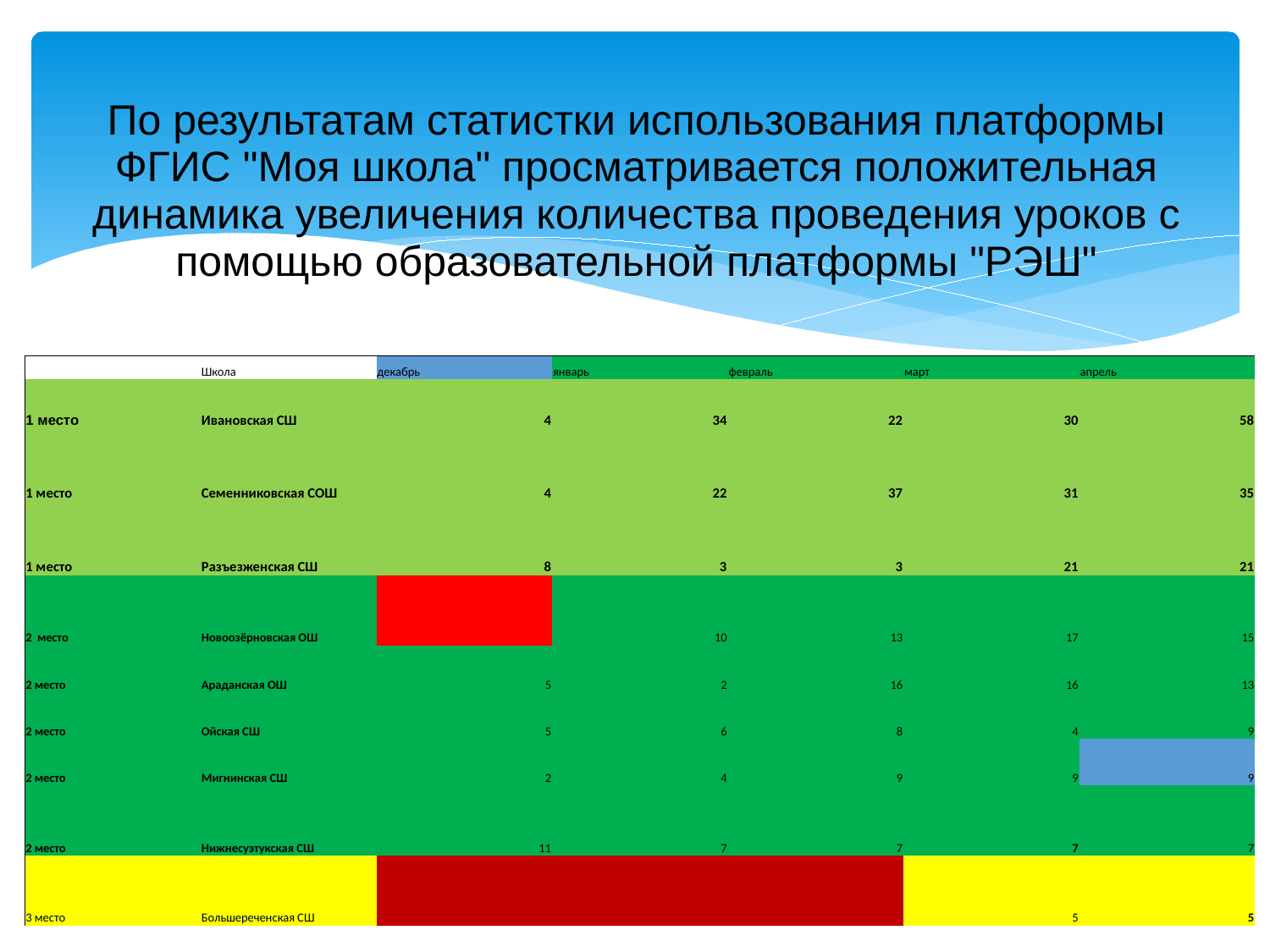

# По результатам статистки использования платформы ФГИС "Моя школа" просматривается положительная динамика увеличения количества проведения уроков с помощью образовательной платформы "РЭШ"
|  | Школа | декабрь | январь | февраль | март | апрель |
| --- | --- | --- | --- | --- | --- | --- |
| 1 место | Ивановская СШ | 4 | 34 | 22 | 30 | 58 |
| 1 место | Семенниковская СОШ | 4 | 22 | 37 | 31 | 35 |
| 1 место | Разъезженская СШ | 8 | 3 | 3 | 21 | 21 |
| 2 место | Новоозёрновская ОШ |  | 10 | 13 | 17 | 15 |
| 2 место | Араданская ОШ | 5 | 2 | 16 | 16 | 13 |
| 2 место | Ойская СШ | 5 | 6 | 8 | 4 | 9 |
| 2 место | Мигнинская СШ | 2 | 4 | 9 | 9 | 9 |
| 2 место | Нижнесуэтукская СШ | 11 | 7 | 7 | 7 | 7 |
| 3 место | Большереченская СШ |  |  |  | 5 | 5 |